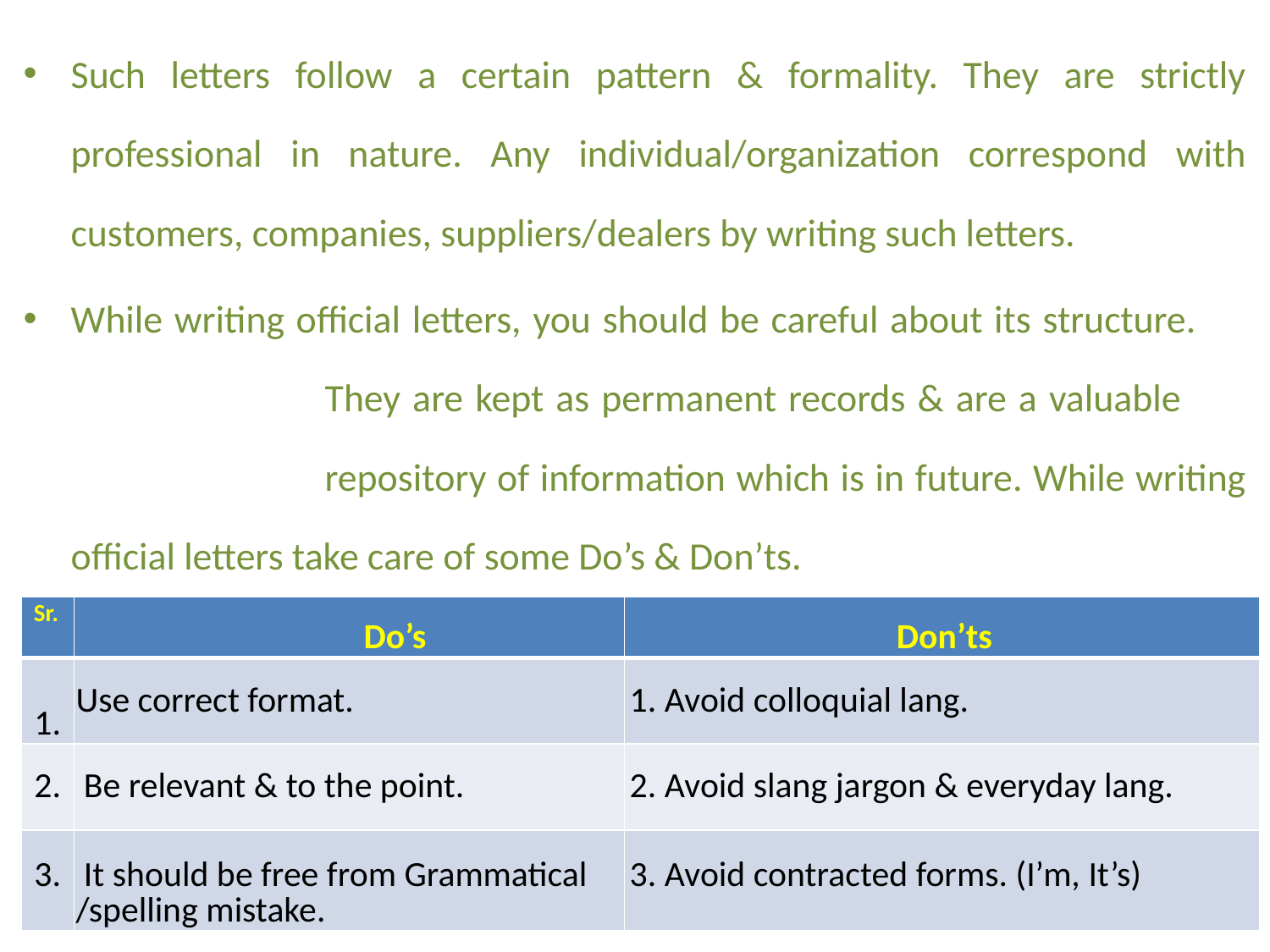

Such letters follow a certain pattern & formality. They are strictly professional in nature. Any individual/organization correspond with customers, companies, suppliers/dealers by writing such letters.
While writing official letters, you should be careful about its structure. 			They are kept as permanent records & are a valuable 			repository of information which is in future. While writing official letters take care of some Do’s & Don’ts.

| Sr. | Do’s | Don’ts |
| --- | --- | --- |
| 1. | Use correct format. | 1. Avoid colloquial lang. |
| 2. | Be relevant & to the point. | 2. Avoid slang jargon & everyday lang. |
| 3. | It should be free from Grammatical /spelling mistake. | 3. Avoid contracted forms. (I’m, It’s) |
4